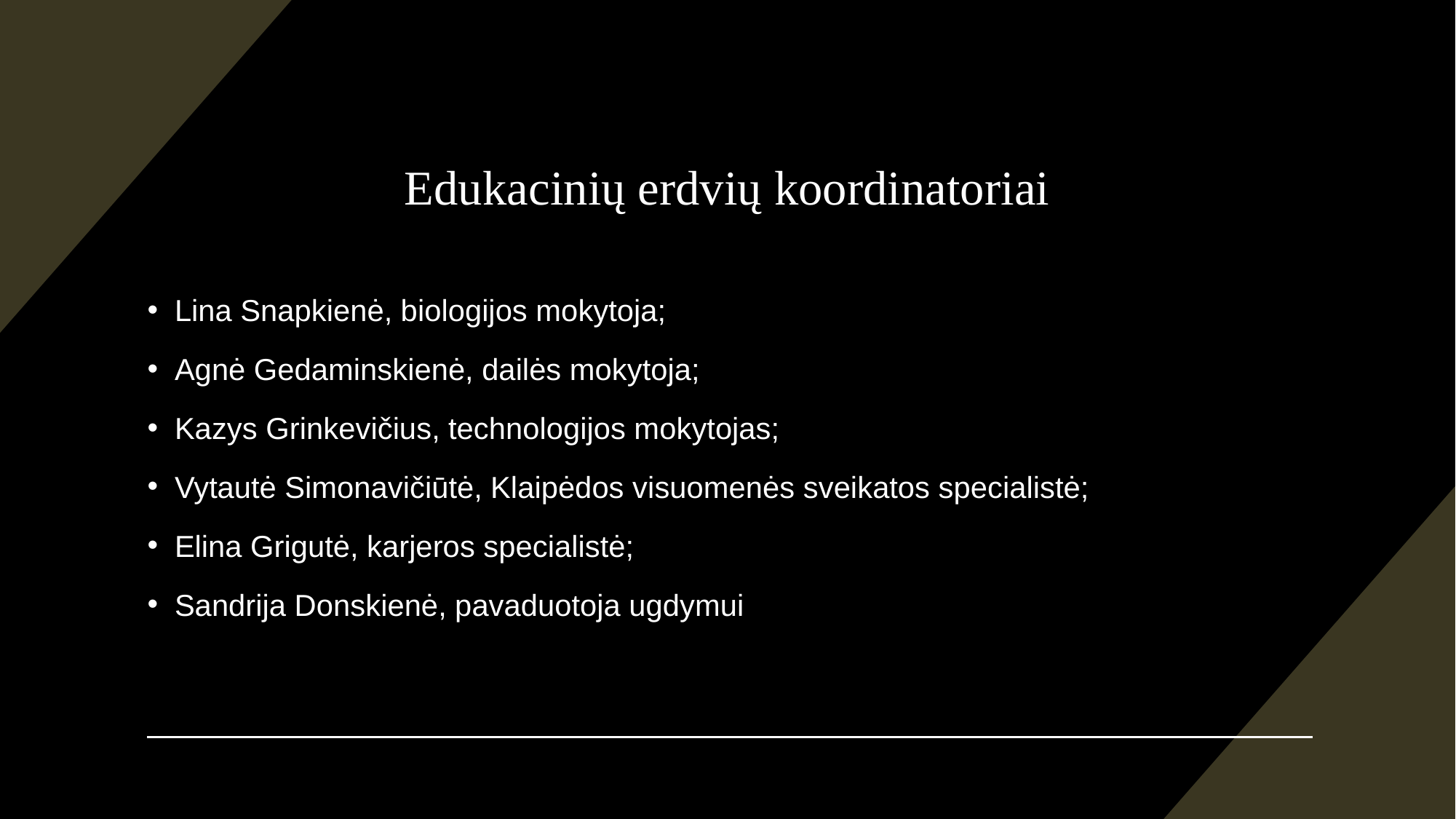

# Edukacinių erdvių koordinatoriai
Lina Snapkienė, biologijos mokytoja;
Agnė Gedaminskienė, dailės mokytoja;
Kazys Grinkevičius, technologijos mokytojas;
Vytautė Simonavičiūtė, Klaipėdos visuomenės sveikatos specialistė;
Elina Grigutė, karjeros specialistė;
Sandrija Donskienė, pavaduotoja ugdymui